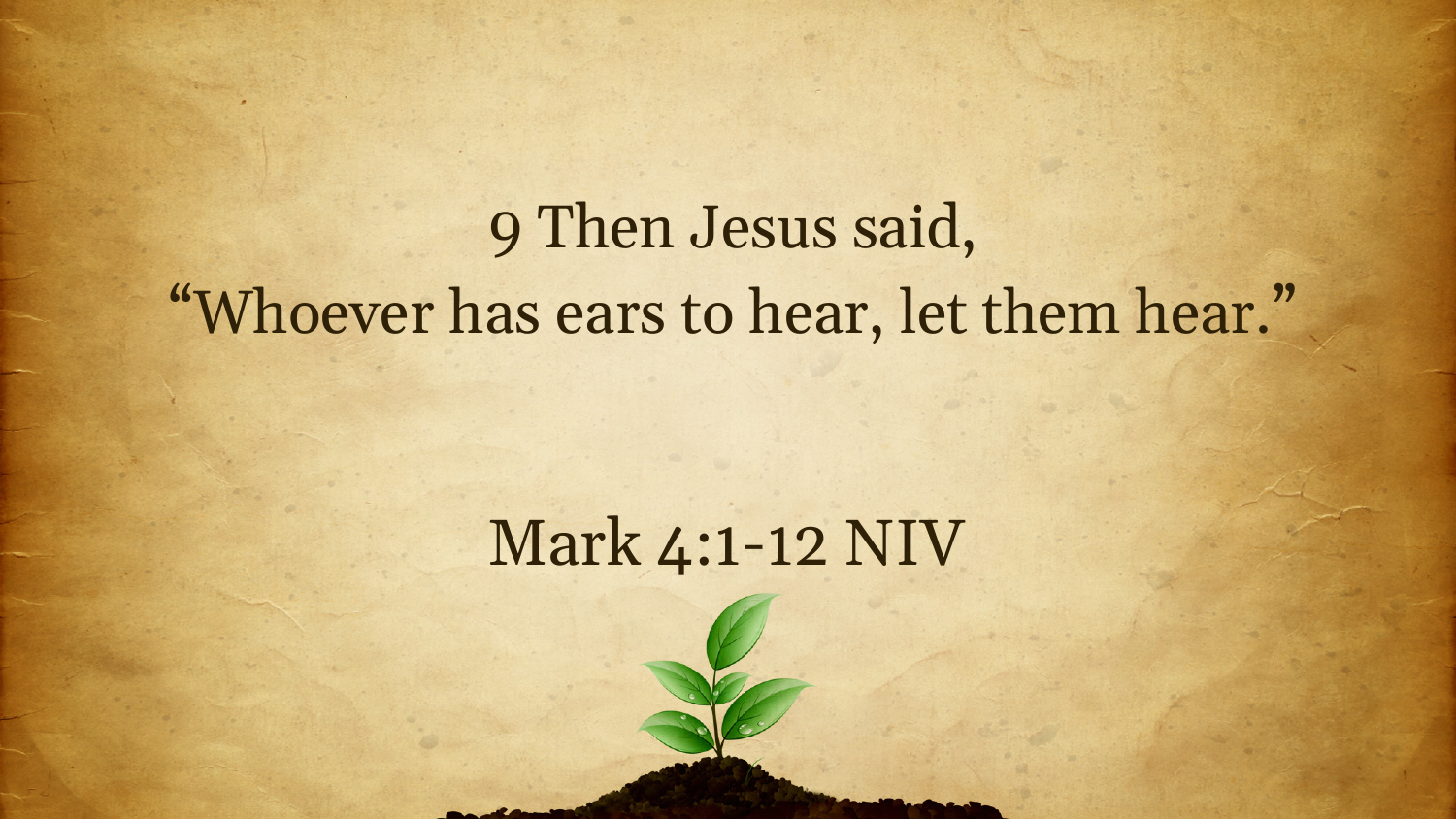

9 Then Jesus said,
“Whoever has ears to hear, let them hear.”
Mark 4:1-12 NIV